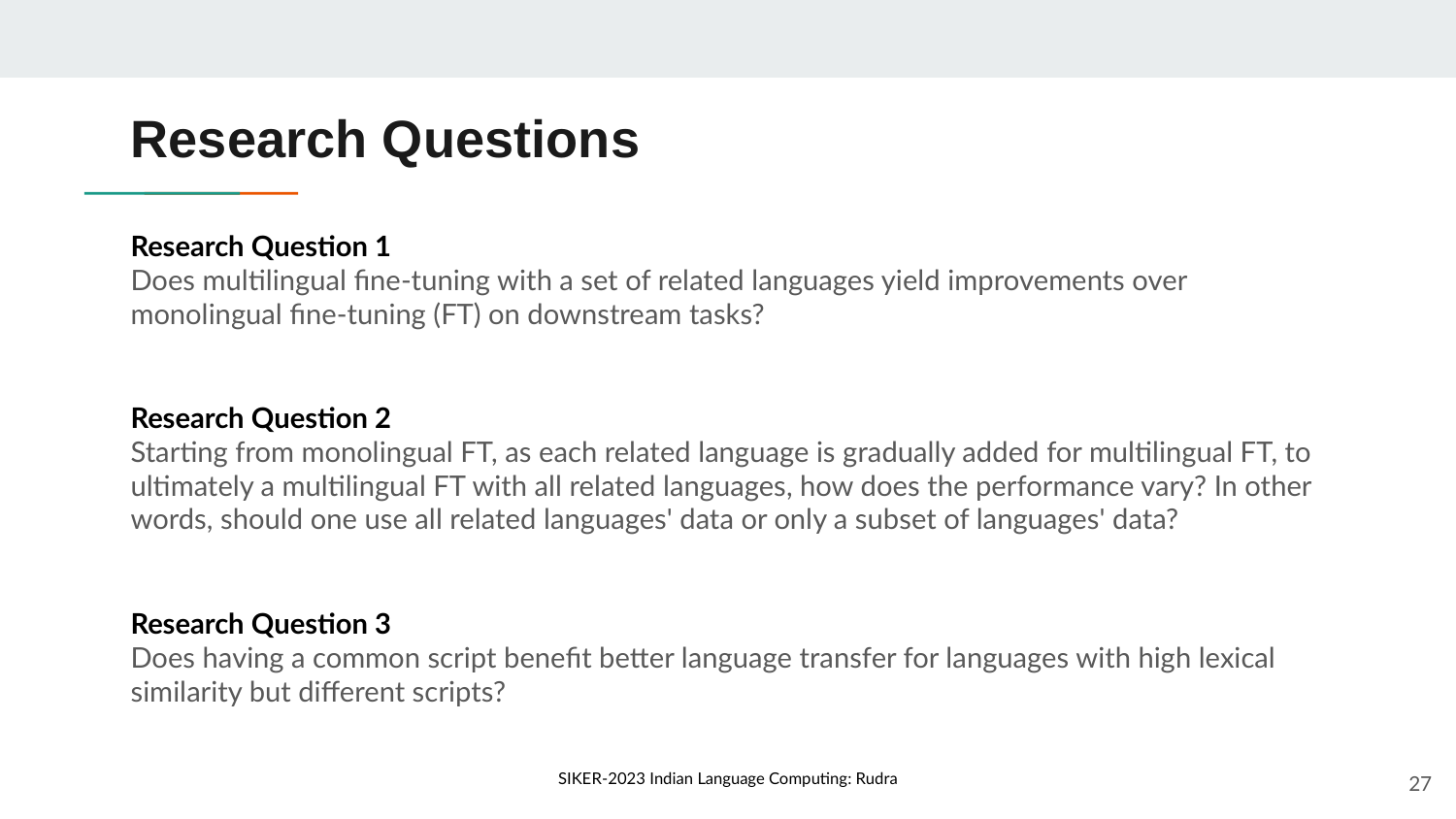

# Research Questions
Research Question 1​
Does multilingual fine-tuning with a set of related languages yield improvements over monolingual fine-tuning (FT) on downstream tasks?​
Research Question 2​
Starting from monolingual FT, as each related language is gradually added for multilingual FT, to ultimately a multilingual FT with all related languages, how does the performance vary? In other words, should one use all related languages' data or only a subset of languages' data?​
Research Question 3​
Does having a common script benefit better language transfer for languages with high lexical similarity but different scripts?​
27